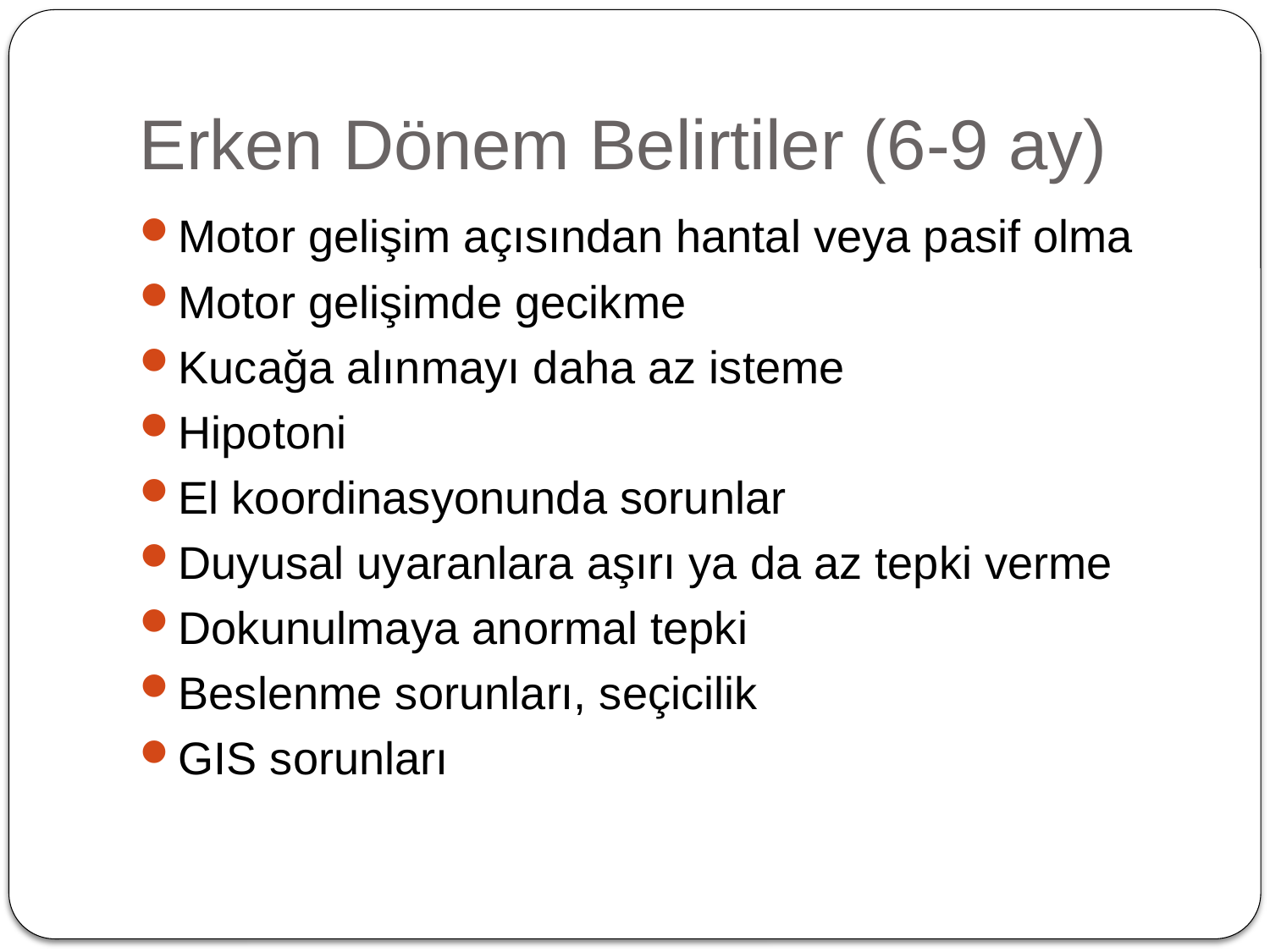

# Erken Dönem Belirtiler (6-9 ay)
Motor gelişim açısından hantal veya pasif olma
Motor gelişimde gecikme
Kucağa alınmayı daha az isteme
Hipotoni
El koordinasyonunda sorunlar
Duyusal uyaranlara aşırı ya da az tepki verme
Dokunulmaya anormal tepki
Beslenme sorunları, seçicilik
GIS sorunları